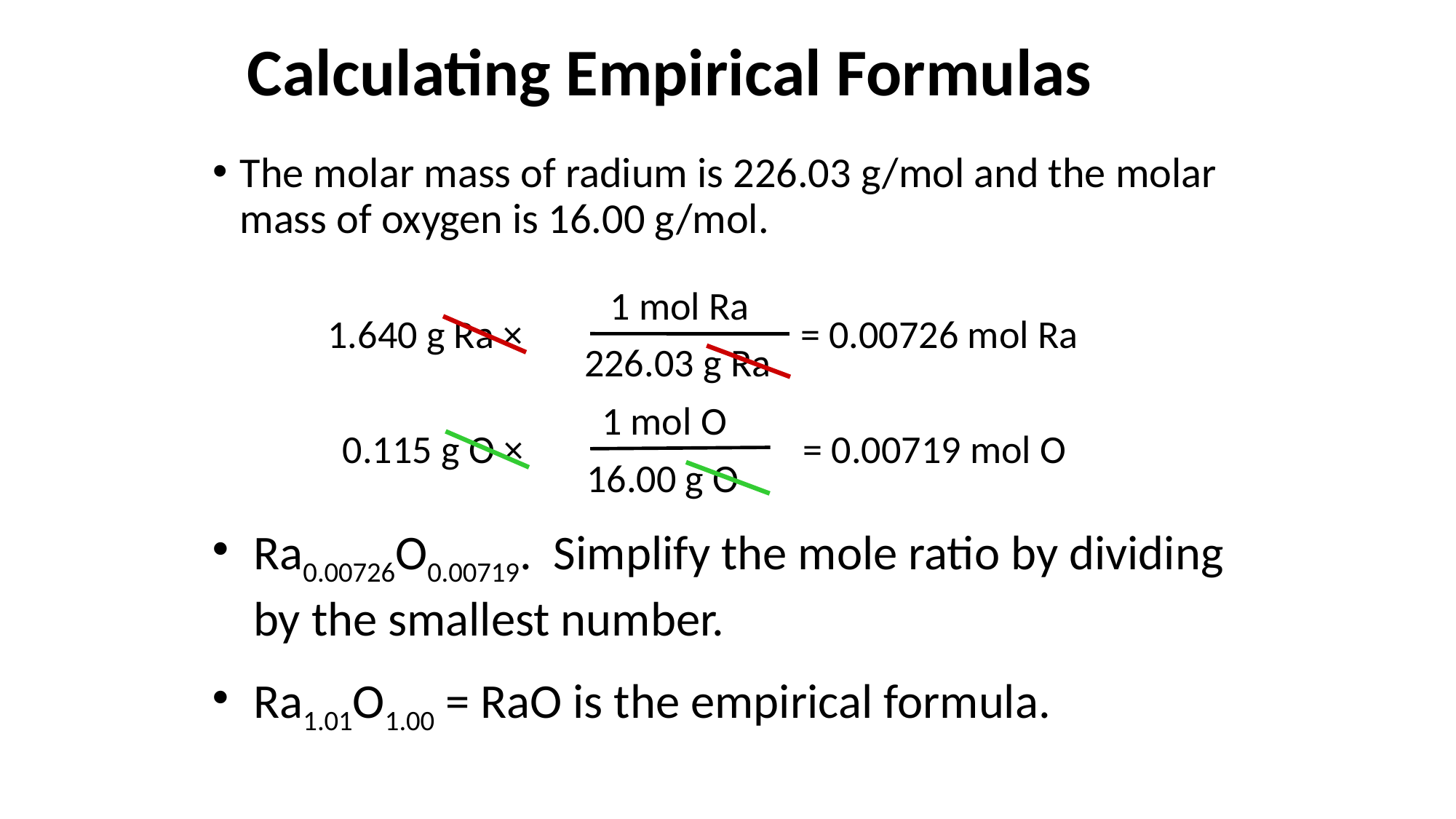

# Calculating Empirical Formulas
The molar mass of radium is 226.03 g/mol and the molar mass of oxygen is 16.00 g/mol.
1 mol Ra
226.03 g Ra

1.640 g Ra ×

= 0.00726 mol Ra
1 mol O
16.00 g O

0.115 g O ×

= 0.00719 mol O
Ra0.00726O0.00719.  Simplify the mole ratio by dividing by the smallest number.
Ra1.01O1.00 = RaO is the empirical formula.